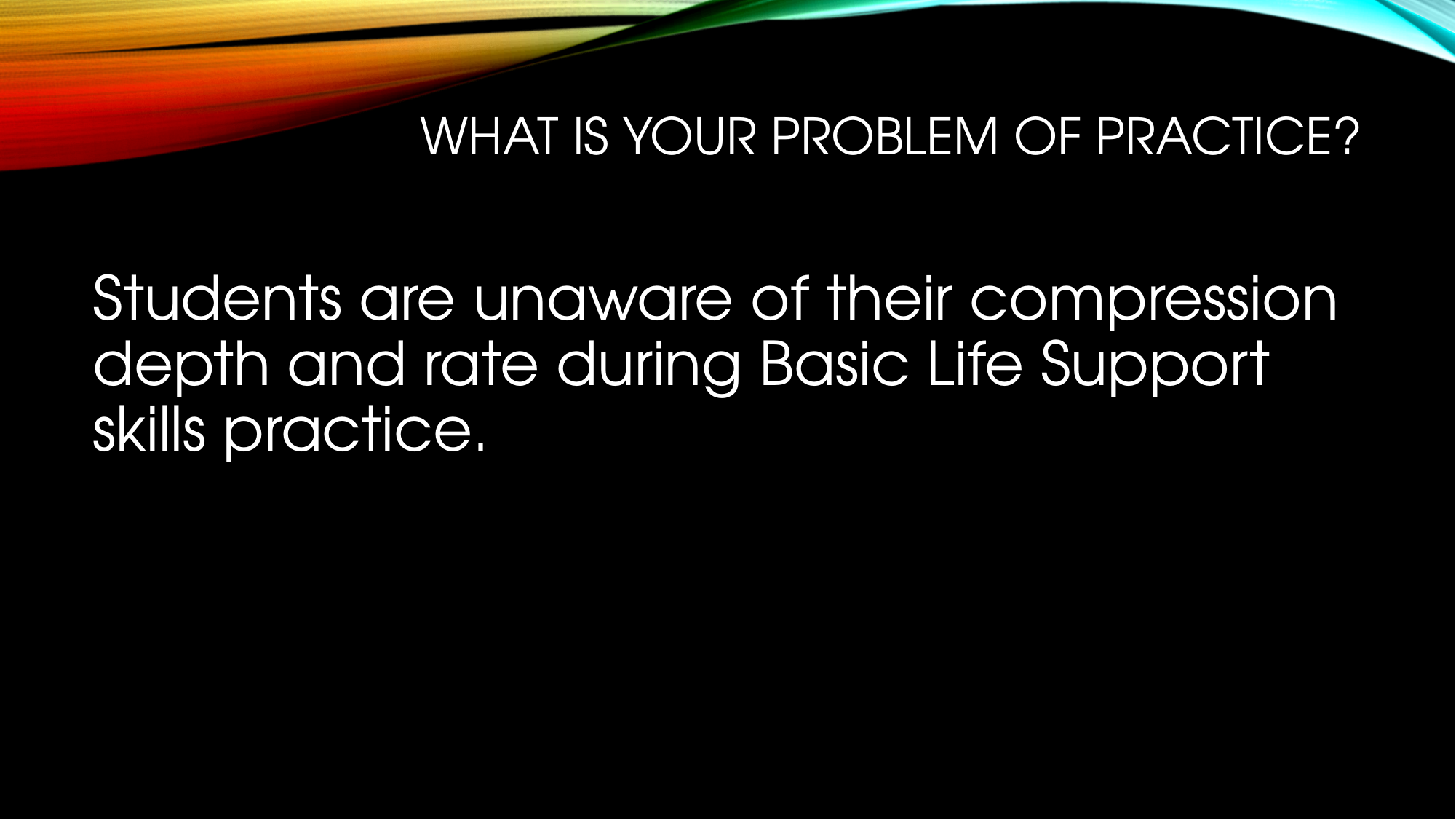

# What is your problem of practice?
Students are unaware of their compression depth and rate during Basic Life Support skills practice.